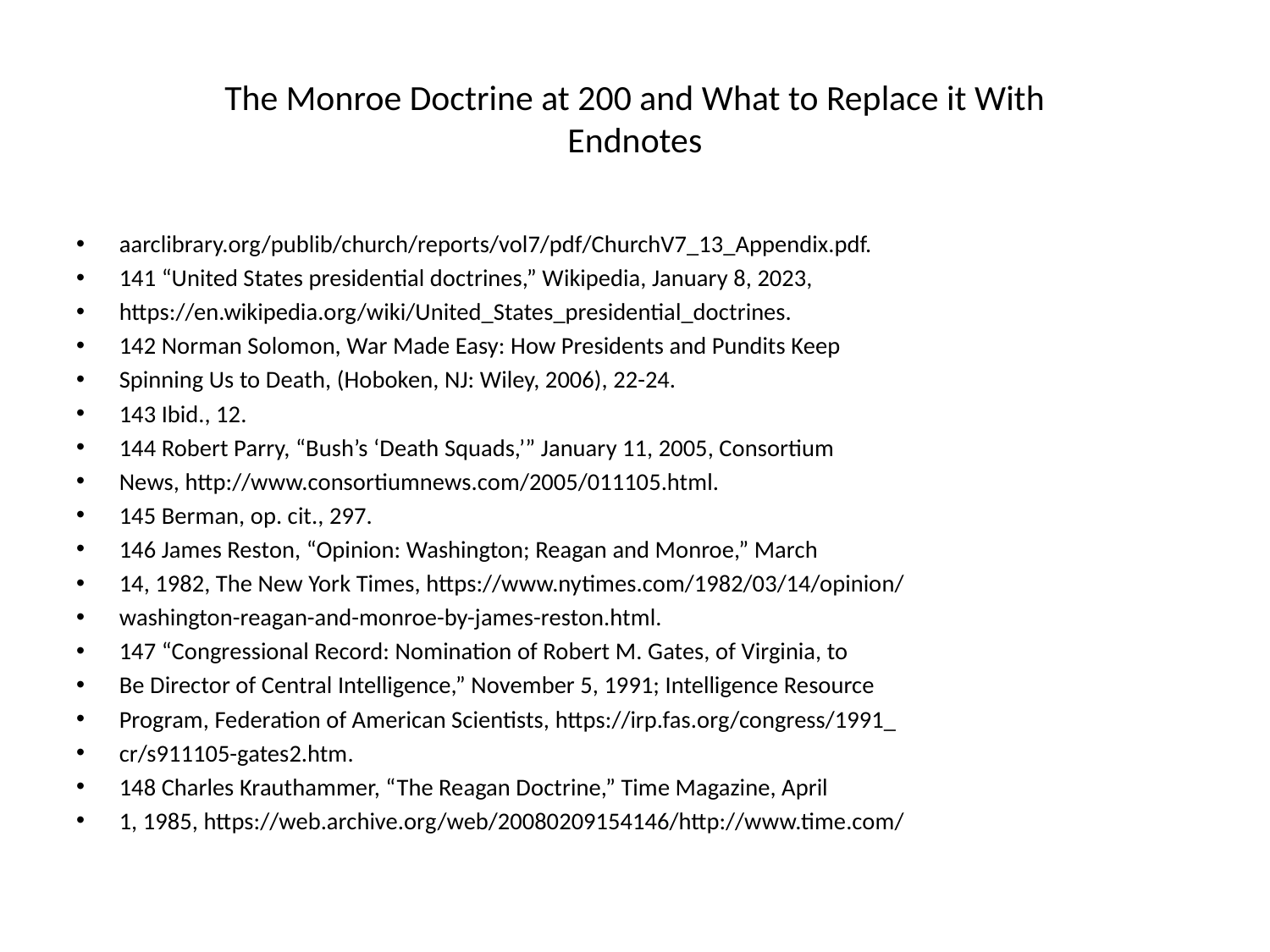

# The Monroe Doctrine at 200 and What to Replace it With Endnotes
aarclibrary.org/publib/church/reports/vol7/pdf/ChurchV7_13_Appendix.pdf.
141 “United States presidential doctrines,” Wikipedia, January 8, 2023,
https://en.wikipedia.org/wiki/United_States_presidential_doctrines.
142 Norman Solomon, War Made Easy: How Presidents and Pundits Keep
Spinning Us to Death, (Hoboken, NJ: Wiley, 2006), 22-24.
143 Ibid., 12.
144 Robert Parry, “Bush’s ‘Death Squads,’” January 11, 2005, Consortium
News, http://www.consortiumnews.com/2005/011105.html.
145 Berman, op. cit., 297.
146 James Reston, “Opinion: Washington; Reagan and Monroe,” March
14, 1982, The New York Times, https://www.nytimes.com/1982/03/14/opinion/
washington-reagan-and-monroe-by-james-reston.html.
147 “Congressional Record: Nomination of Robert M. Gates, of Virginia, to
Be Director of Central Intelligence,” November 5, 1991; Intelligence Resource
Program, Federation of American Scientists, https://irp.fas.org/congress/1991_
cr/s911105-gates2.htm.
148 Charles Krauthammer, “The Reagan Doctrine,” Time Magazine, April
1, 1985, https://web.archive.org/web/20080209154146/http://www.time.com/